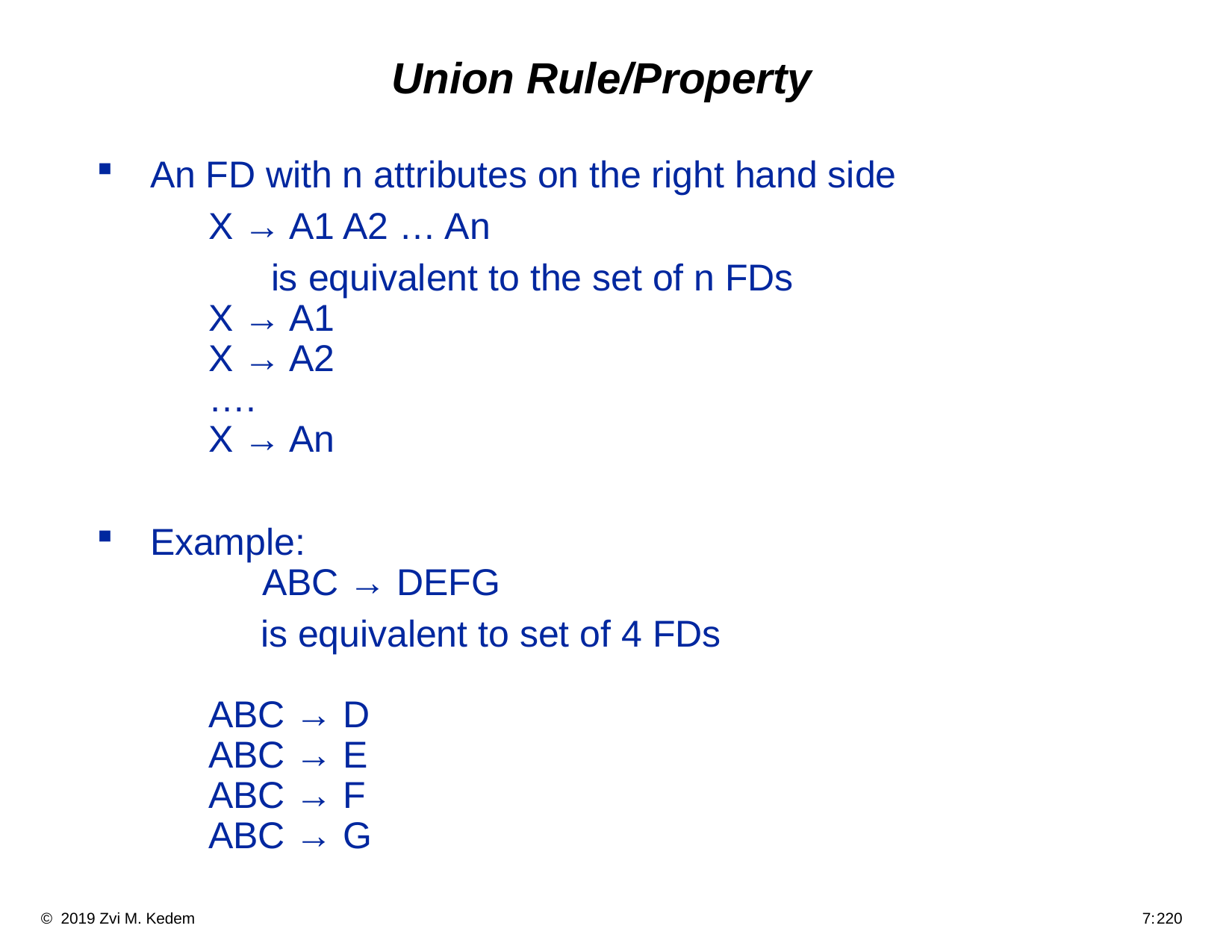

# Union Rule/Property
An FD with n attributes on the right hand side
	X → A1 A2 … An
	      is equivalent to the set of n FDs
	X → A1
	X → A2
	….
	X → An

Example:
	ABC → DEFG
	     is equivalent to set of 4 FDs
	ABC → D
	ABC → E
	ABC → F
	ABC → G